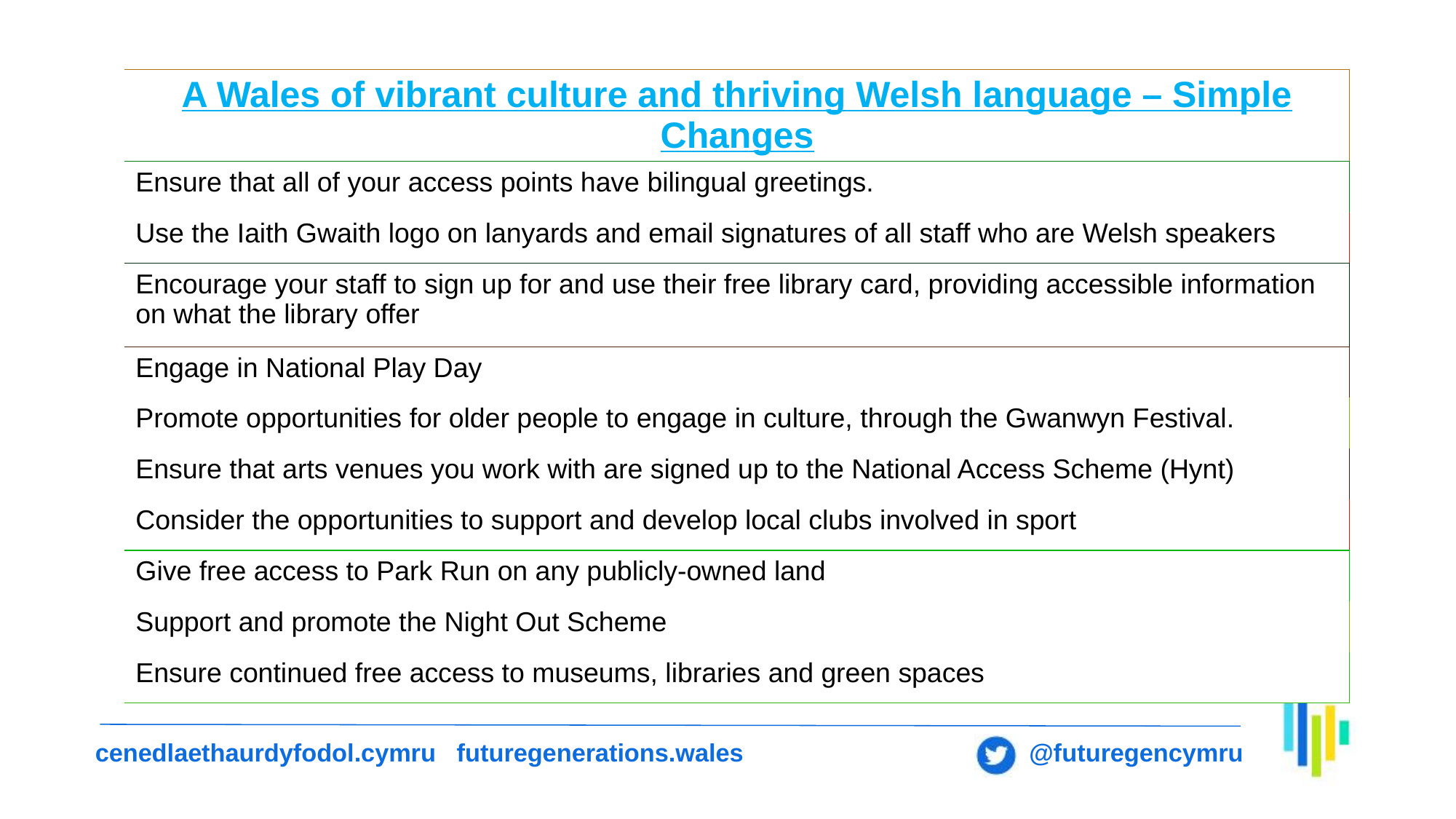

| A Wales of vibrant culture and thriving Welsh language – Simple Changes |
| --- |
| Ensure that all of your access points have bilingual greetings. |
| Use the Iaith Gwaith logo on lanyards and email signatures of all staff who are Welsh speakers |
| Encourage your staff to sign up for and use their free library card, providing accessible information on what the library offer |
| Engage in National Play Day |
| Promote opportunities for older people to engage in culture, through the Gwanwyn Festival. |
| Ensure that arts venues you work with are signed up to the National Access Scheme (Hynt) |
| Consider the opportunities to support and develop local clubs involved in sport |
| Give free access to Park Run on any publicly-owned land |
| Support and promote the Night Out Scheme |
| Ensure continued free access to museums, libraries and green spaces |